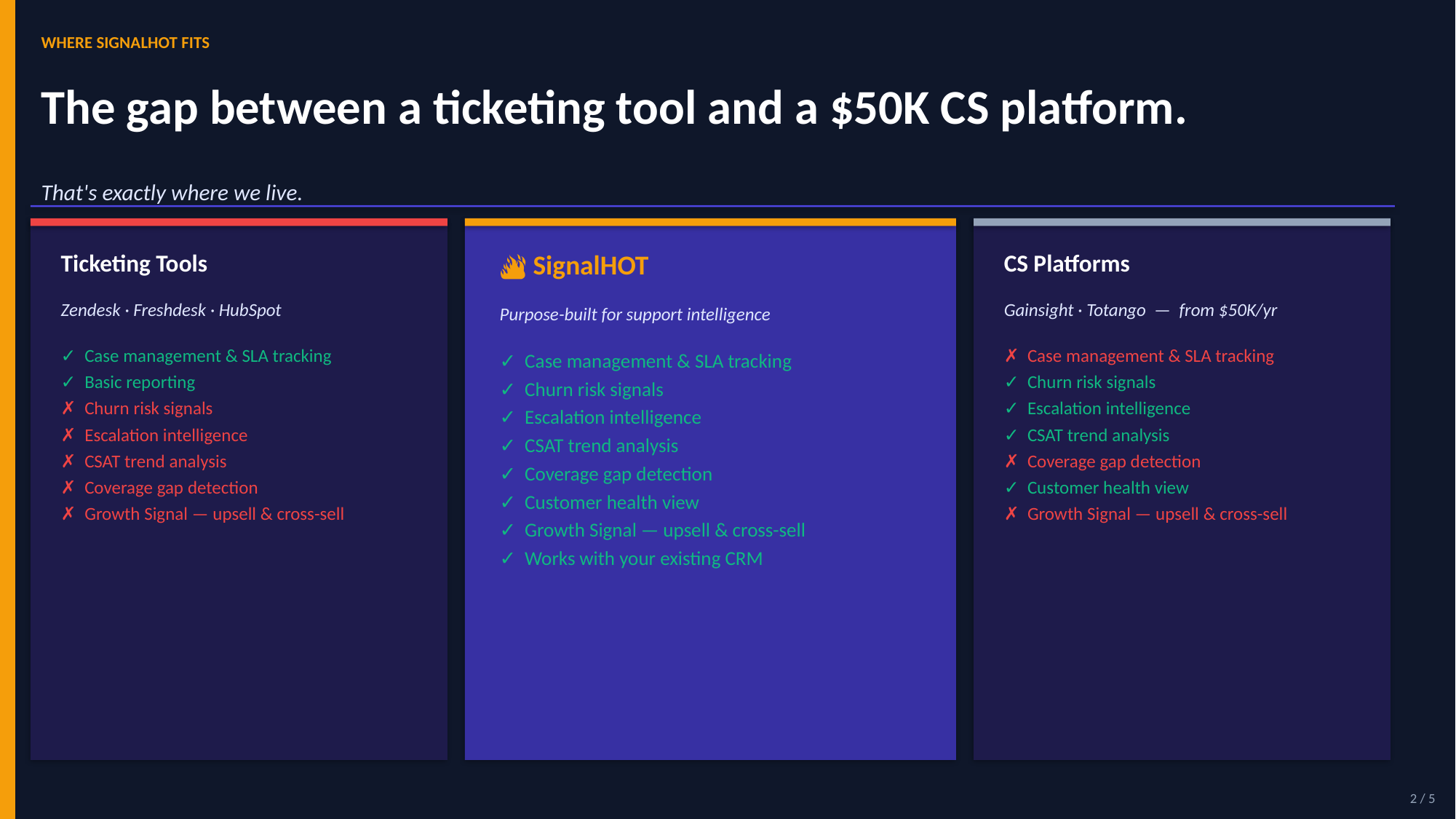

WHERE SIGNALHOT FITS
The gap between a ticketing tool and a $50K CS platform.
That's exactly where we live.

Ticketing Tools
🔥 SignalHOT
CS Platforms
Zendesk · Freshdesk · HubSpot
Gainsight · Totango  —  from $50K/yr
Purpose-built for support intelligence
✓  Case management & SLA tracking
✓  Basic reporting
✗  Churn risk signals
✗  Escalation intelligence
✗  CSAT trend analysis
✗  Coverage gap detection
✗  Growth Signal — upsell & cross-sell
✗  Case management & SLA tracking
✓  Churn risk signals
✓  Escalation intelligence
✓  CSAT trend analysis
✗  Coverage gap detection
✓  Customer health view
✗  Growth Signal — upsell & cross-sell
✓  Case management & SLA tracking
✓  Churn risk signals
✓  Escalation intelligence
✓  CSAT trend analysis
✓  Coverage gap detection
✓  Customer health view
✓  Growth Signal — upsell & cross-sell
✓  Works with your existing CRM
2 / 5